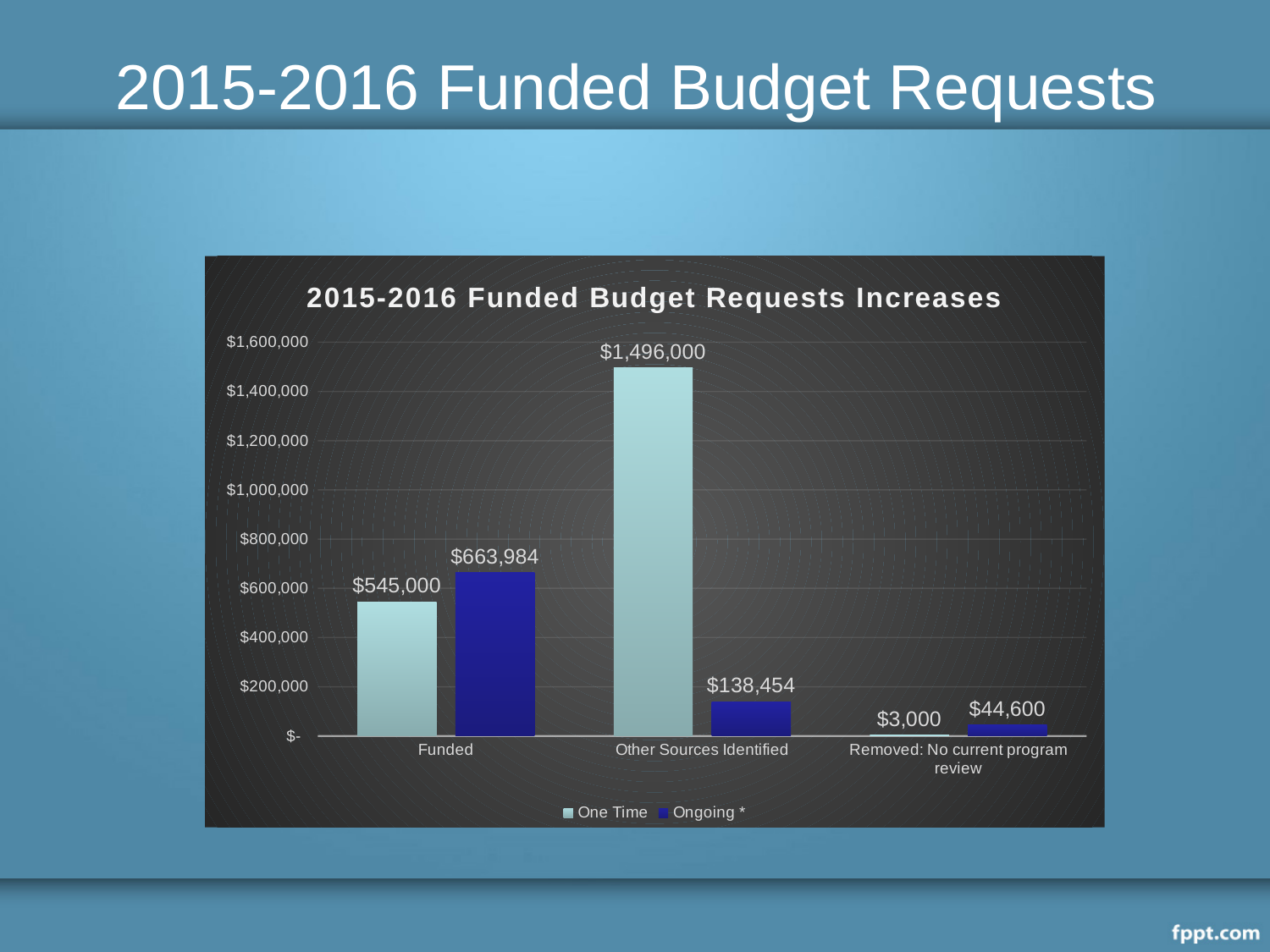

# 2015-2016 Funded Budget Requests

### Chart: 2015-2016 Funded Budget Requests Increases

| Category | One Time | Ongoing * |
|---|---|---|
| Funded | 545000.0 | 663984.0 |
| Other Sources Identified | 1496000.0 | 138454.0 |
| Removed: No current program review | 3000.0 | 44600.0 |